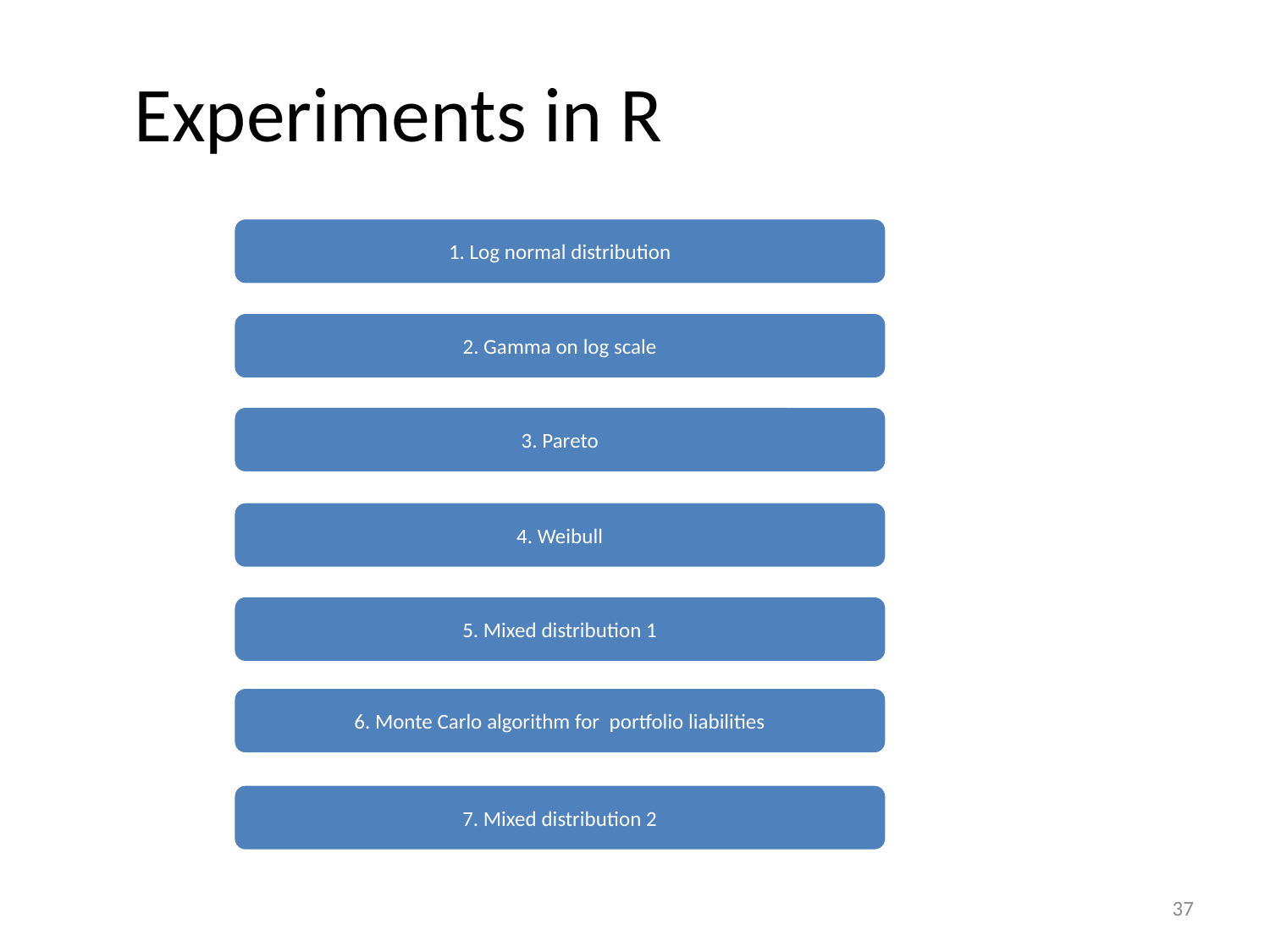

# Experiments in R
1. Log normal distribution
2. Gamma on log scale
3. Pareto
4. Weibull
5. Mixed distribution 1
6. Monte Carlo algorithm for  portfolio liabilities
7. Mixed distribution 2
37